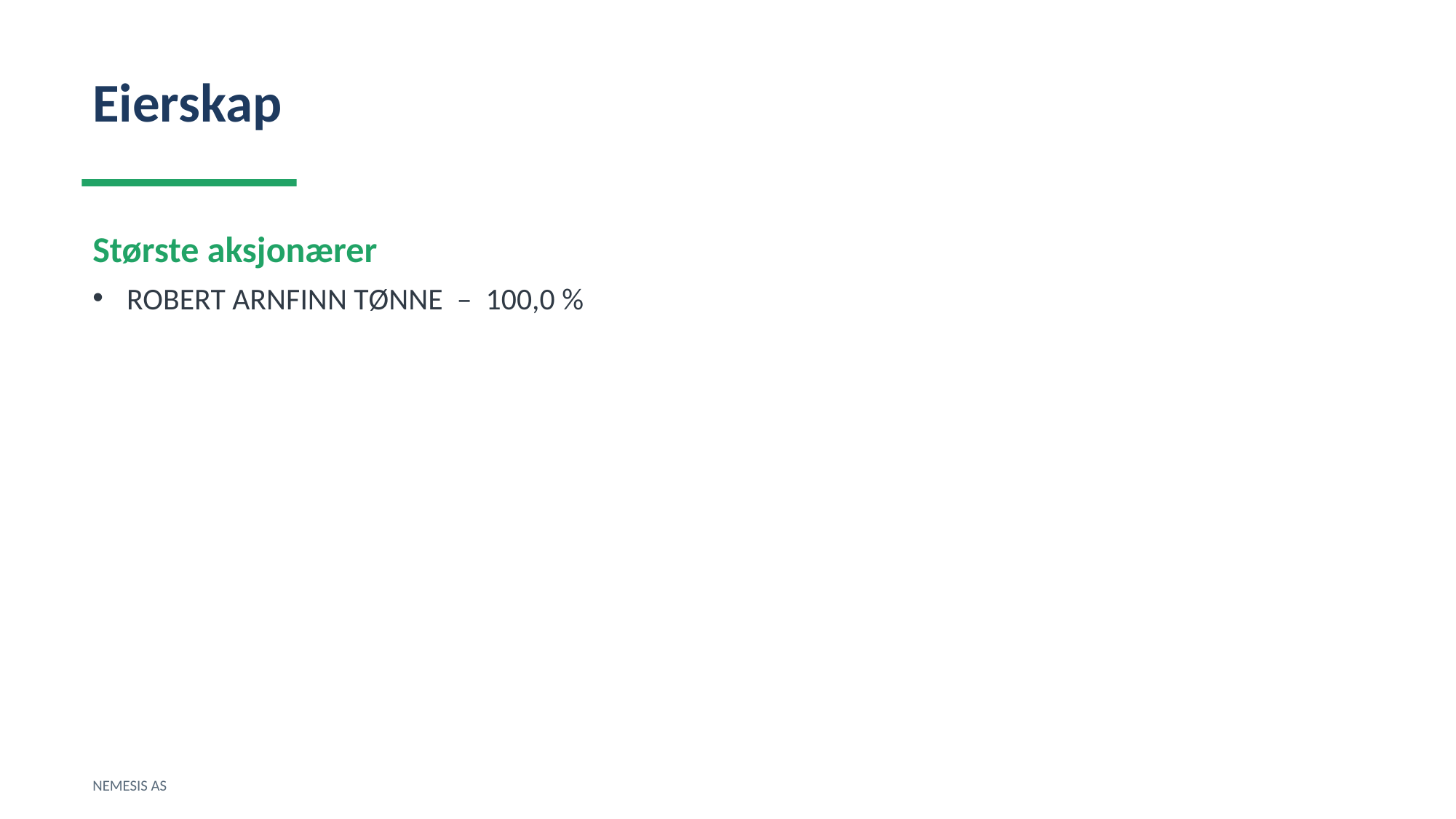

Eierskap

Største aksjonærer
ROBERT ARNFINN TØNNE  –  100,0 %
NEMESIS AS